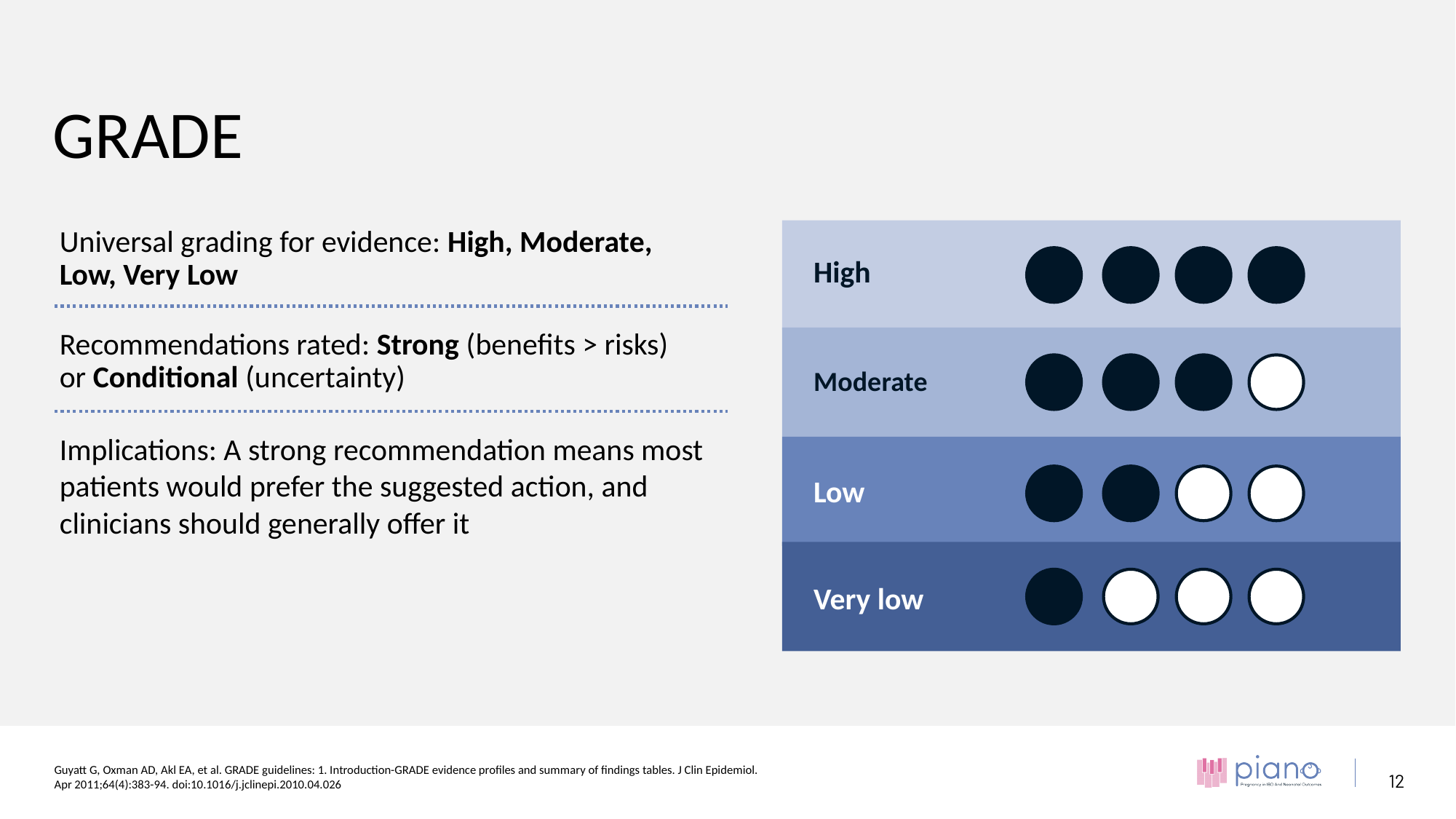

# GRADE

Universal grading for evidence: High, Moderate,
Low, Very Low
Recommendations rated: Strong (benefits > risks)
or Conditional (uncertainty)
Implications: A strong recommendation means most patients would prefer the suggested action, and clinicians should generally offer it

High

Moderate

Low

Very low
Guyatt G, Oxman AD, Akl EA, et al. GRADE guidelines: 1. Introduction-GRADE evidence profiles and summary of findings tables. J Clin Epidemiol. Apr 2011;64(4):383-94. doi:10.1016/j.jclinepi.2010.04.026
12